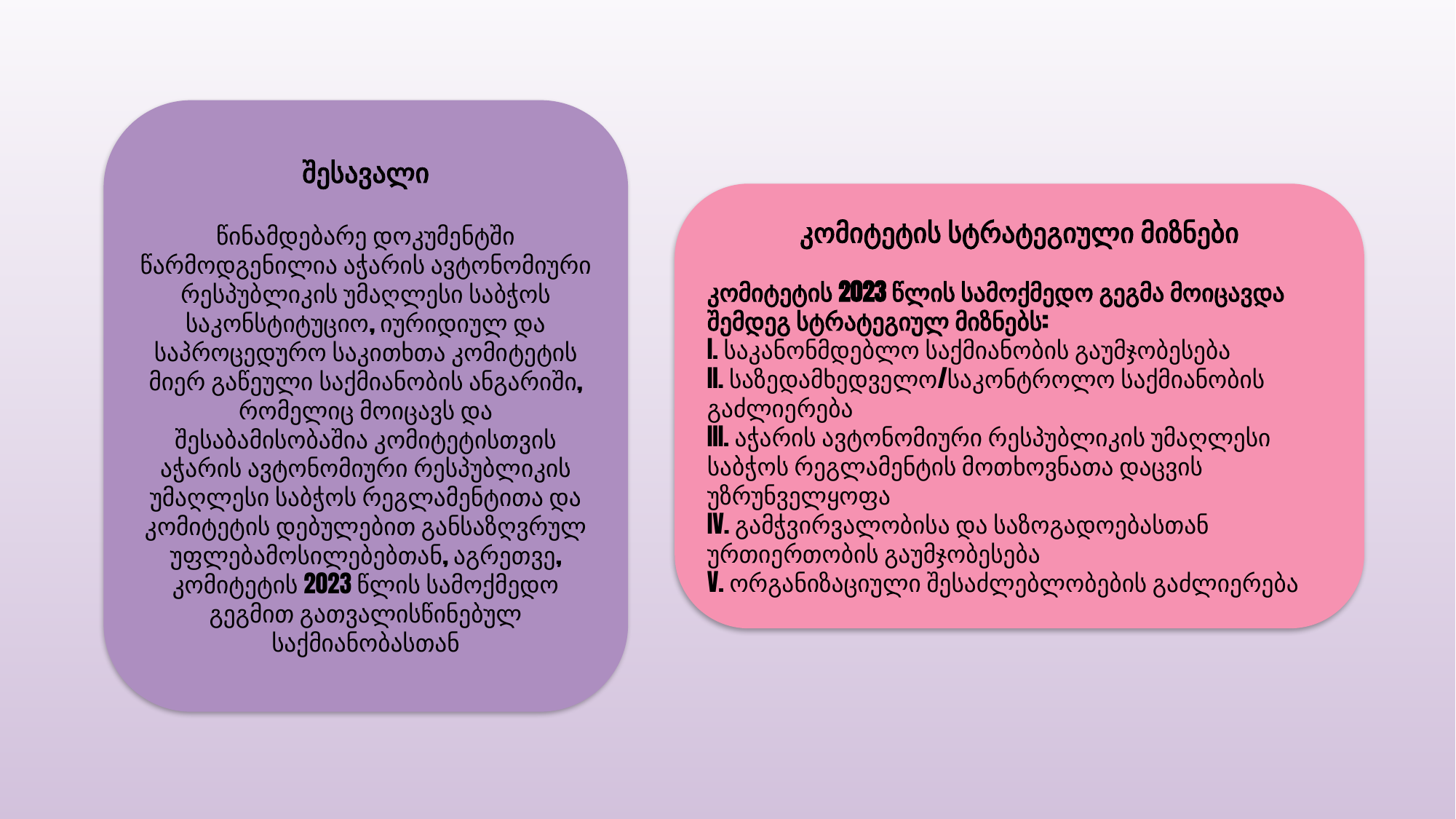

შესავალი

წინამდებარე დოკუმენტში წარმოდგენილია აჭარის ავტონომიური რესპუბლიკის უმაღლესი საბჭოს საკონსტიტუციო, იურიდიულ და საპროცედურო საკითხთა კომიტეტის მიერ გაწეული საქმიანობის ანგარიში, რომელიც მოიცავს და შესაბამისობაშია კომიტეტისთვის აჭარის ავტონომიური რესპუბლიკის უმაღლესი საბჭოს რეგლამენტითა და კომიტეტის დებულებით განსაზღვრულ უფლებამოსილებებთან, აგრეთვე, კომიტეტის 2023 წლის სამოქმედო გეგმით გათვალისწინებულ საქმიანობასთან
კომიტეტის სტრატეგიული მიზნები

კომიტეტის 2023 წლის სამოქმედო გეგმა მოიცავდა შემდეგ სტრატეგიულ მიზნებს:
I. საკანონმდებლო საქმიანობის გაუმჯობესება
II. საზედამხედველო/საკონტროლო საქმიანობის გაძლიერება
III. აჭარის ავტონომიური რესპუბლიკის უმაღლესი საბჭოს რეგლამენტის მოთხოვნათა დაცვის უზრუნველყოფა
IV. გამჭვირვალობისა და საზოგადოებასთან ურთიერთობის გაუმჯობესება
V. ორგანიზაციული შესაძლებლობების გაძლიერება